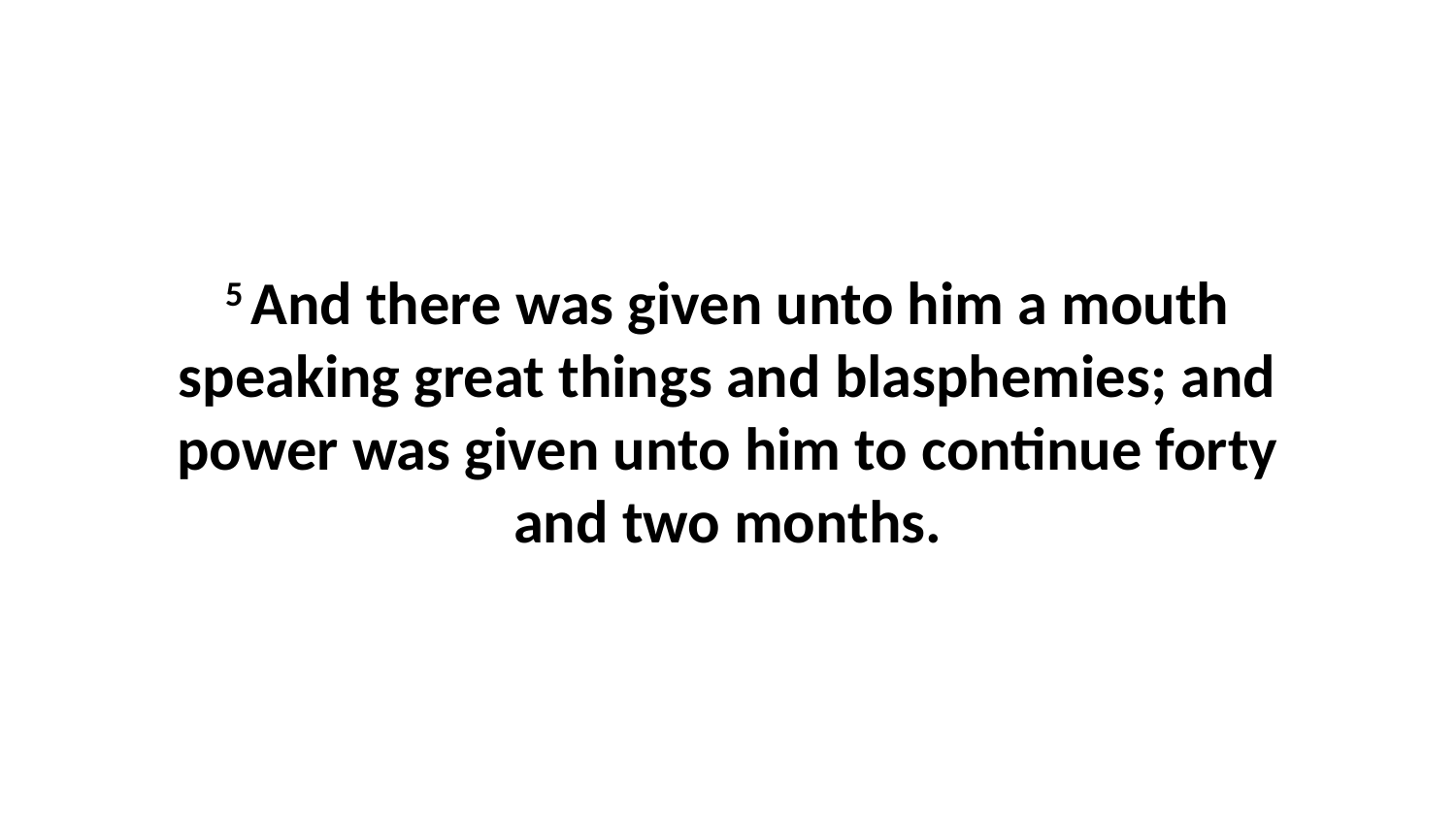

5 And there was given unto him a mouth speaking great things and blasphemies; and power was given unto him to continue forty and two months.